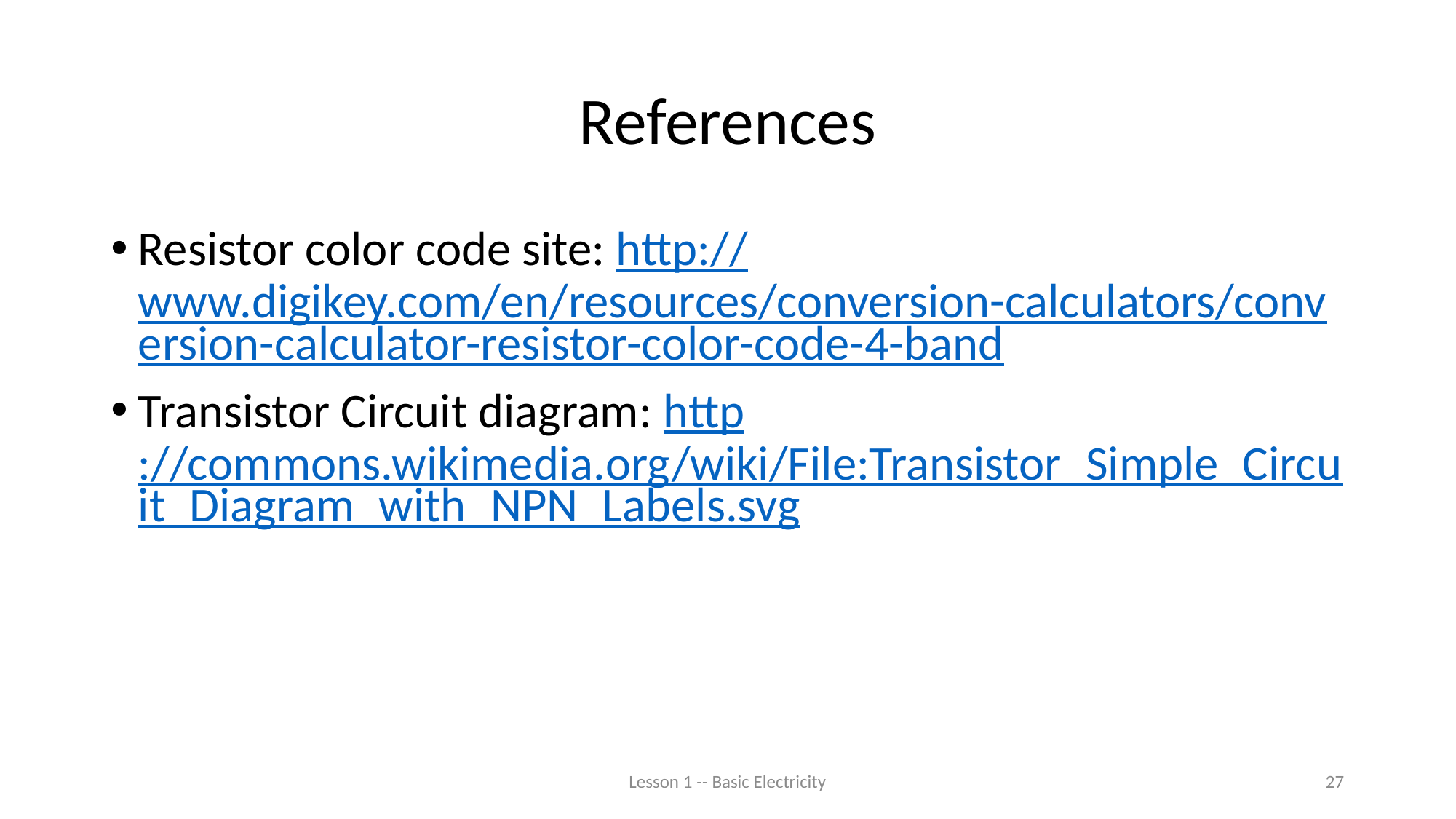

# References
Resistor color code site: http://www.digikey.com/en/resources/conversion-calculators/conversion-calculator-resistor-color-code-4-band
Transistor Circuit diagram: http://commons.wikimedia.org/wiki/File:Transistor_Simple_Circuit_Diagram_with_NPN_Labels.svg
Lesson 1 -- Basic Electricity
27